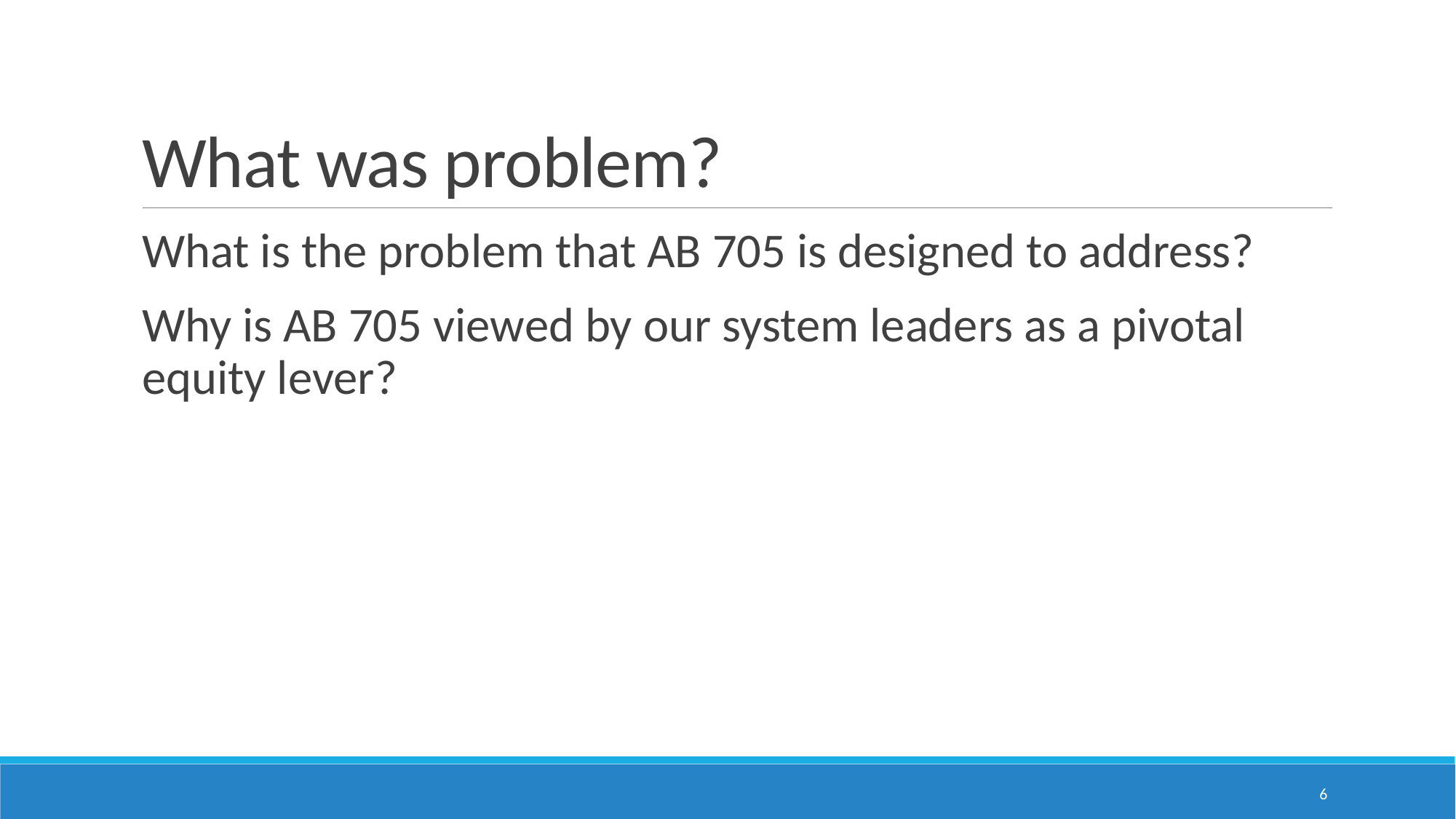

# What was problem?
What is the problem that AB 705 is designed to address?
Why is AB 705 viewed by our system leaders as a pivotal equity lever?
6